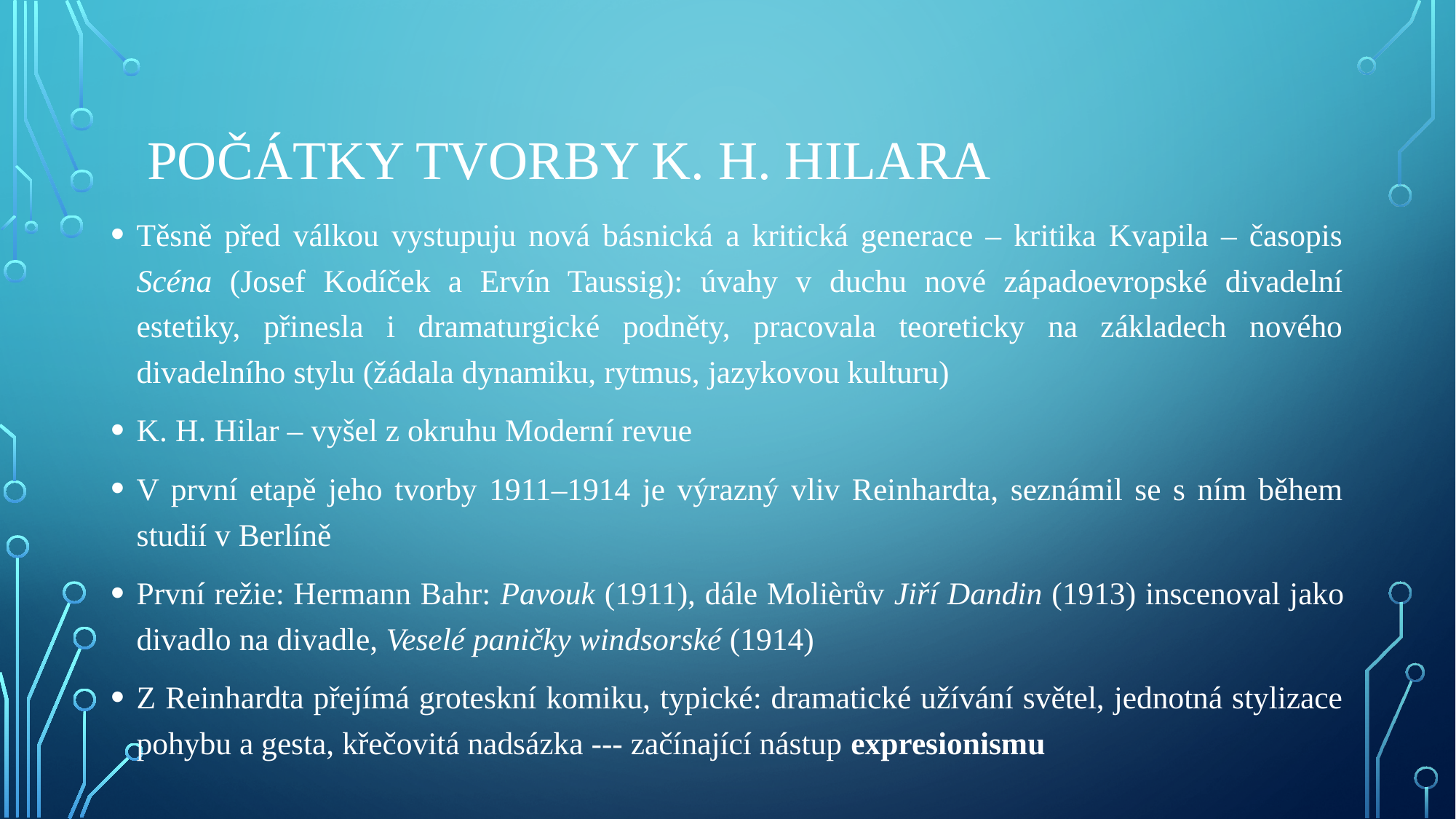

# Počátky tvorby K. H. Hilara
Těsně před válkou vystupuju nová básnická a kritická generace – kritika Kvapila – časopis Scéna (Josef Kodíček a Ervín Taussig): úvahy v duchu nové západoevropské divadelní estetiky, přinesla i dramaturgické podněty, pracovala teoreticky na základech nového divadelního stylu (žádala dynamiku, rytmus, jazykovou kulturu)
K. H. Hilar – vyšel z okruhu Moderní revue
V první etapě jeho tvorby 1911–1914 je výrazný vliv Reinhardta, seznámil se s ním během studií v Berlíně
První režie: Hermann Bahr: Pavouk (1911), dále Molièrův Jiří Dandin (1913) inscenoval jako divadlo na divadle, Veselé paničky windsorské (1914)
Z Reinhardta přejímá groteskní komiku, typické: dramatické užívání světel, jednotná stylizace pohybu a gesta, křečovitá nadsázka --- začínající nástup expresionismu